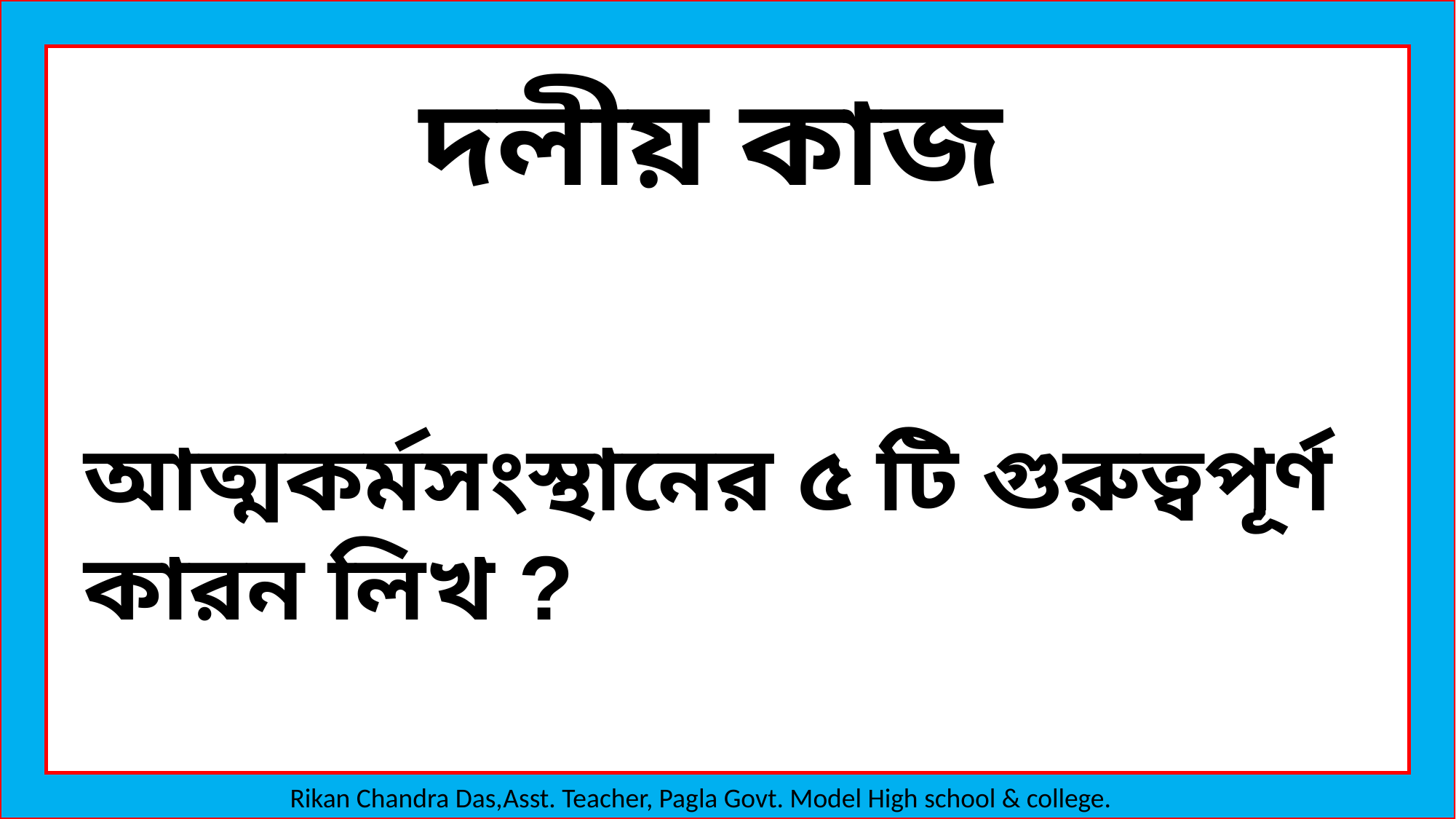

দলীয় কাজ
আত্মকর্মসংস্থানের ৫ টি গুরুত্বপূর্ণ কারন লিখ ?